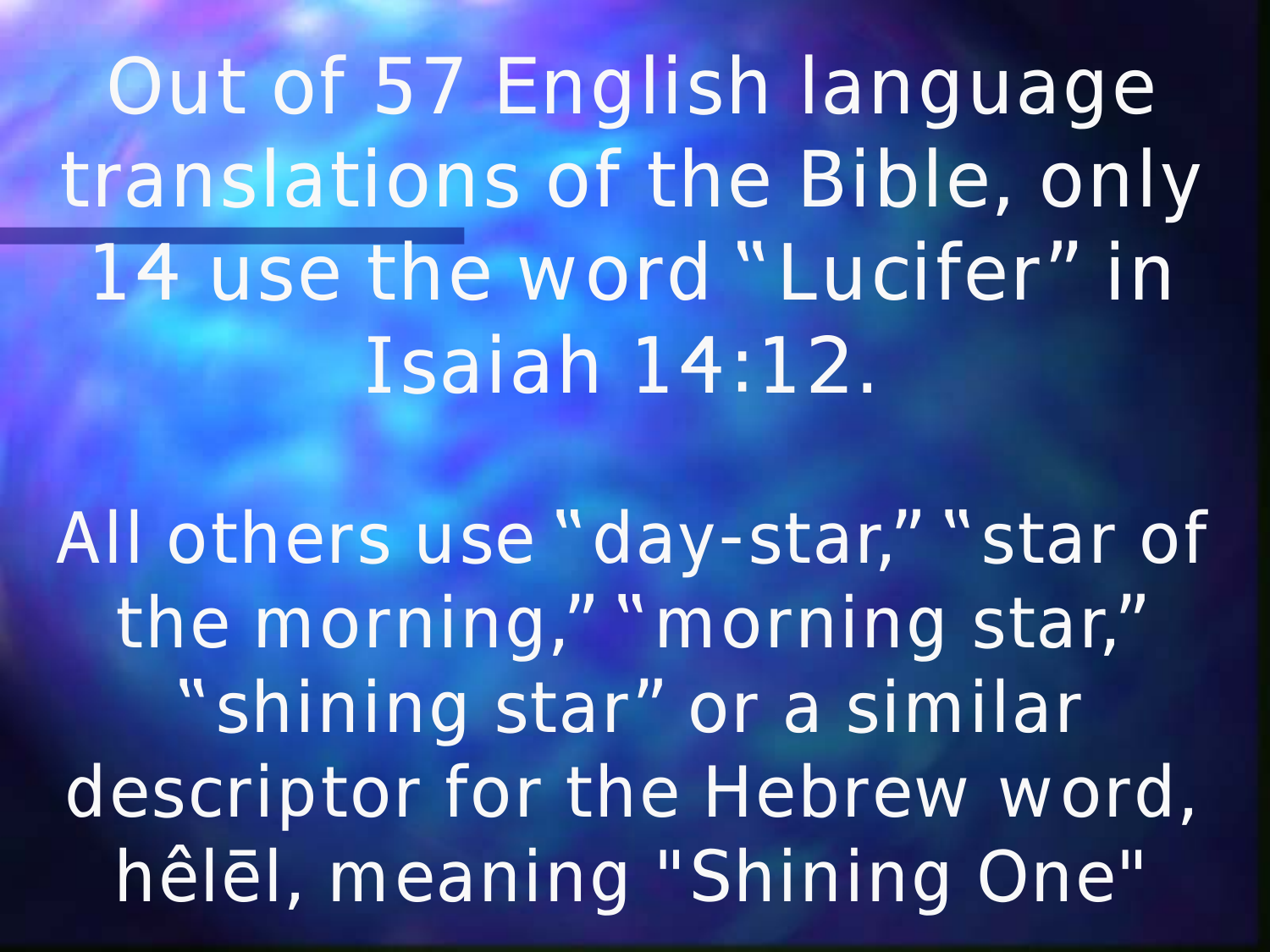

# Out of 57 English language translations of the Bible, only 14 use the word “Lucifer” in Isaiah 14:12. All others use “day-star,” “star of the morning,” “morning star,” “shining star” or a similar descriptor for the Hebrew word, hêlēl, meaning "Shining One"